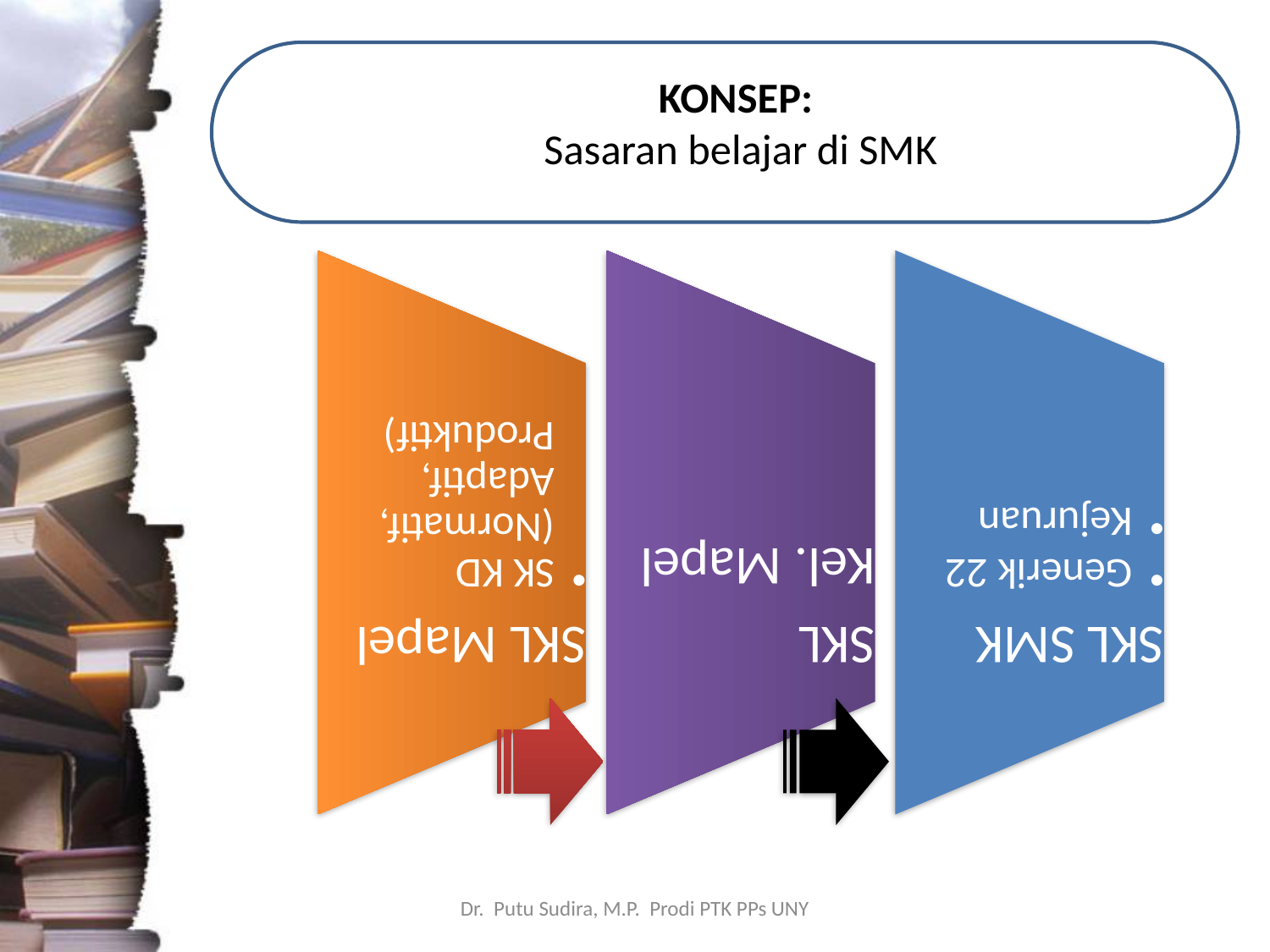

# KONSEP: Sasaran belajar di SMK
SKL Mapel
SK KD (Normatif, Adaptif, Produktif)
SKL
Kel. Mapel

SKL SMK
Generik 22
Kejuruan

Dr.  Putu Sudira, M.P.  Prodi PTK PPs UNY